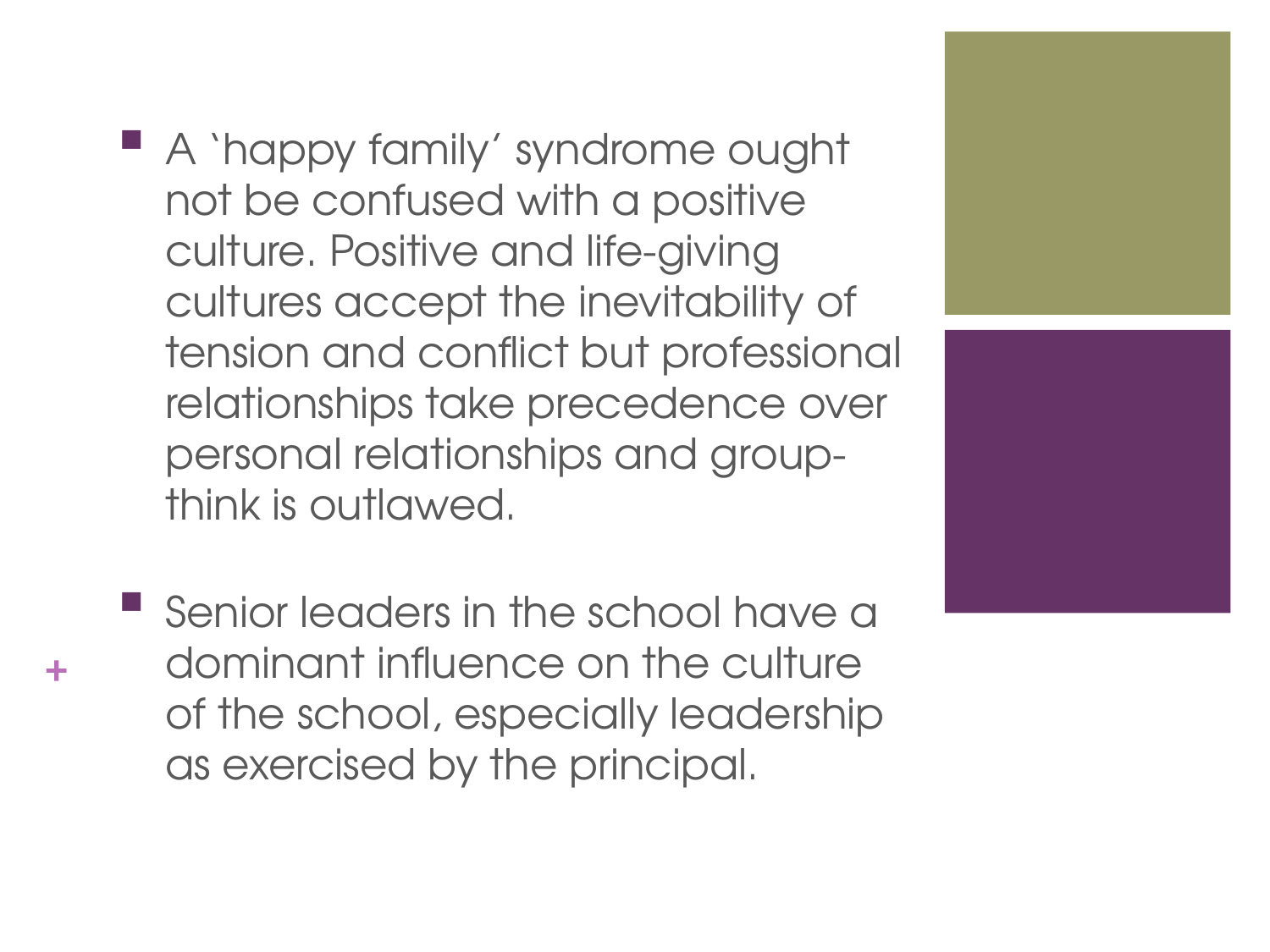

6
A ‘happy family’ syndrome ought not be confused with a positive culture. Positive and life-giving cultures accept the inevitability of tension and conflict but professional relationships take precedence over personal relationships and group-think is outlawed.
Senior leaders in the school have a dominant influence on the culture of the school, especially leadership as exercised by the principal.